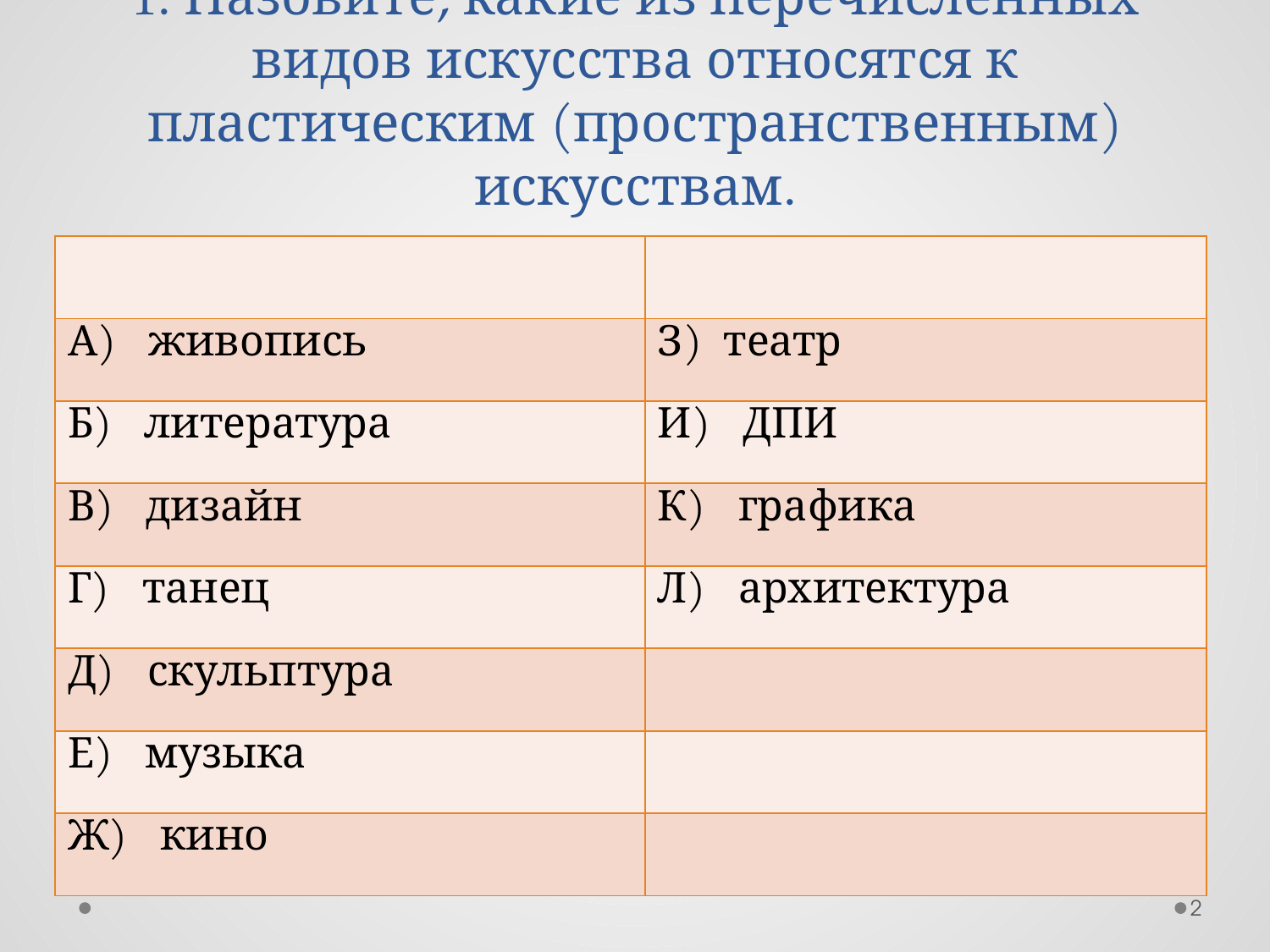

# 1. Назовите, какие из перечисленных видов искусства относятся к пластическим (пространственным) искусствам.
|  |  |
| --- | --- |
| А) живопись | З) театр |
| Б) литература | И) ДПИ |
| В) дизайн | К) графика |
| Г) танец | Л) архитектура |
| Д) скульптура |  |
| Е) музыка |  |
| Ж) кино |  |
2